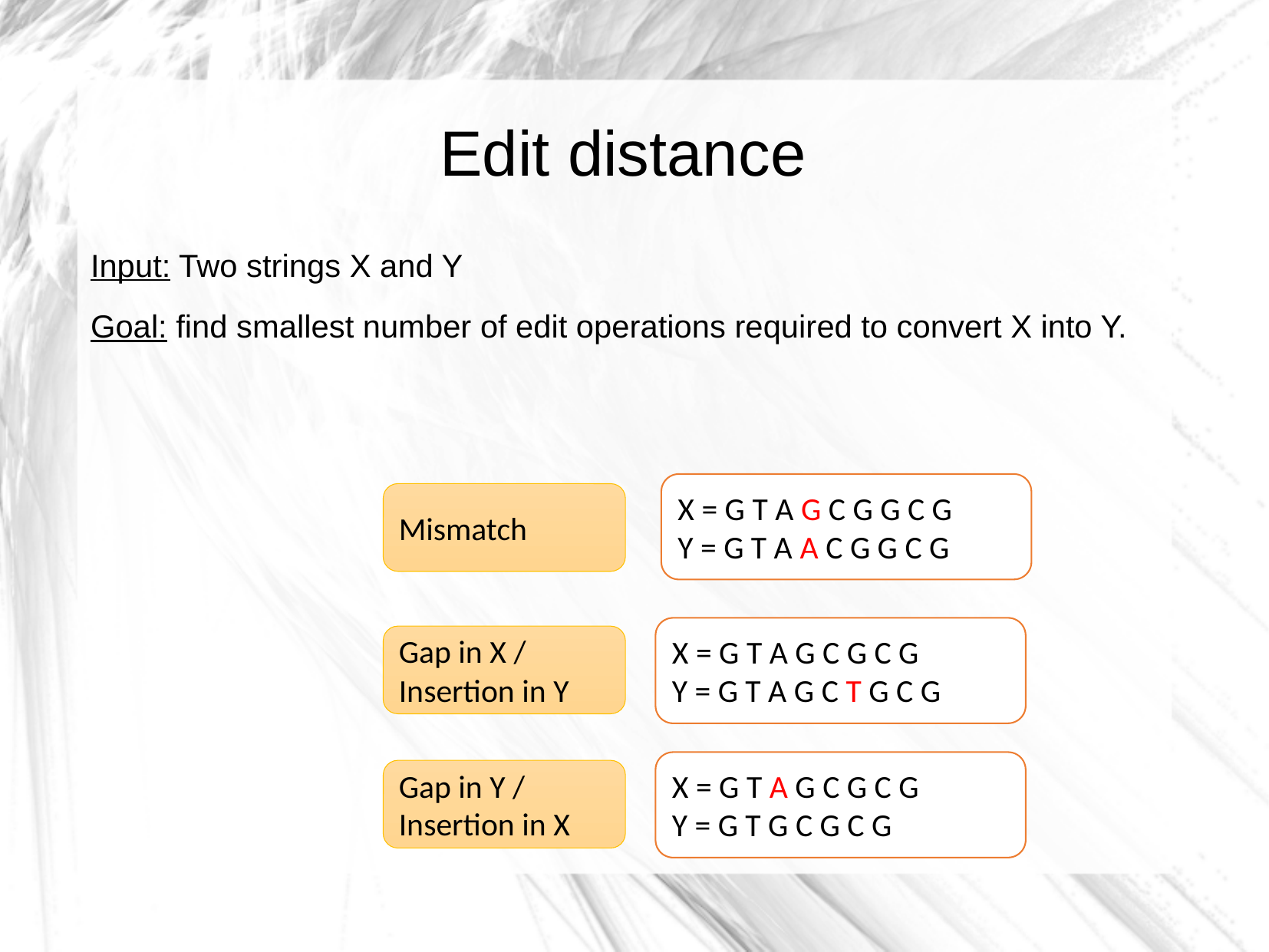

Edit distance
Input: Two strings X and Y
Goal: find smallest number of edit operations required to convert X into Y.

X = G T A G C G G C G
Y = G T A A C G G C G
Mismatch
X = G T A G C G C G
Y = G T A G C T G C G
Gap in X / Insertion in Y
X = G T A G C G C G
Y = G T G C G C G
Gap in Y /
Insertion in X